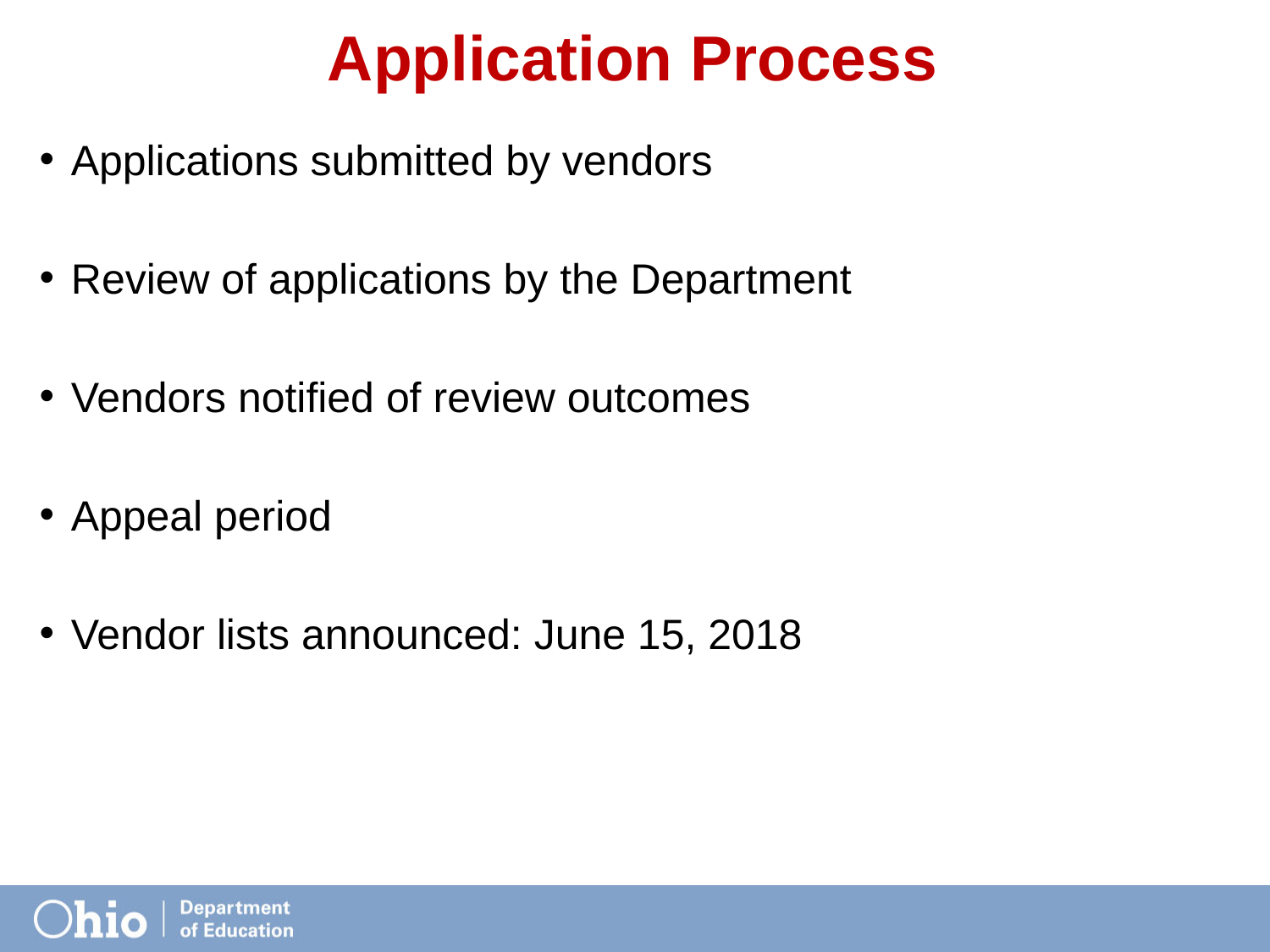

# Application Process
Applications submitted by vendors

Review of applications by the Department

Vendors notified of review outcomes

Appeal period

Vendor lists announced: June 15, 2018